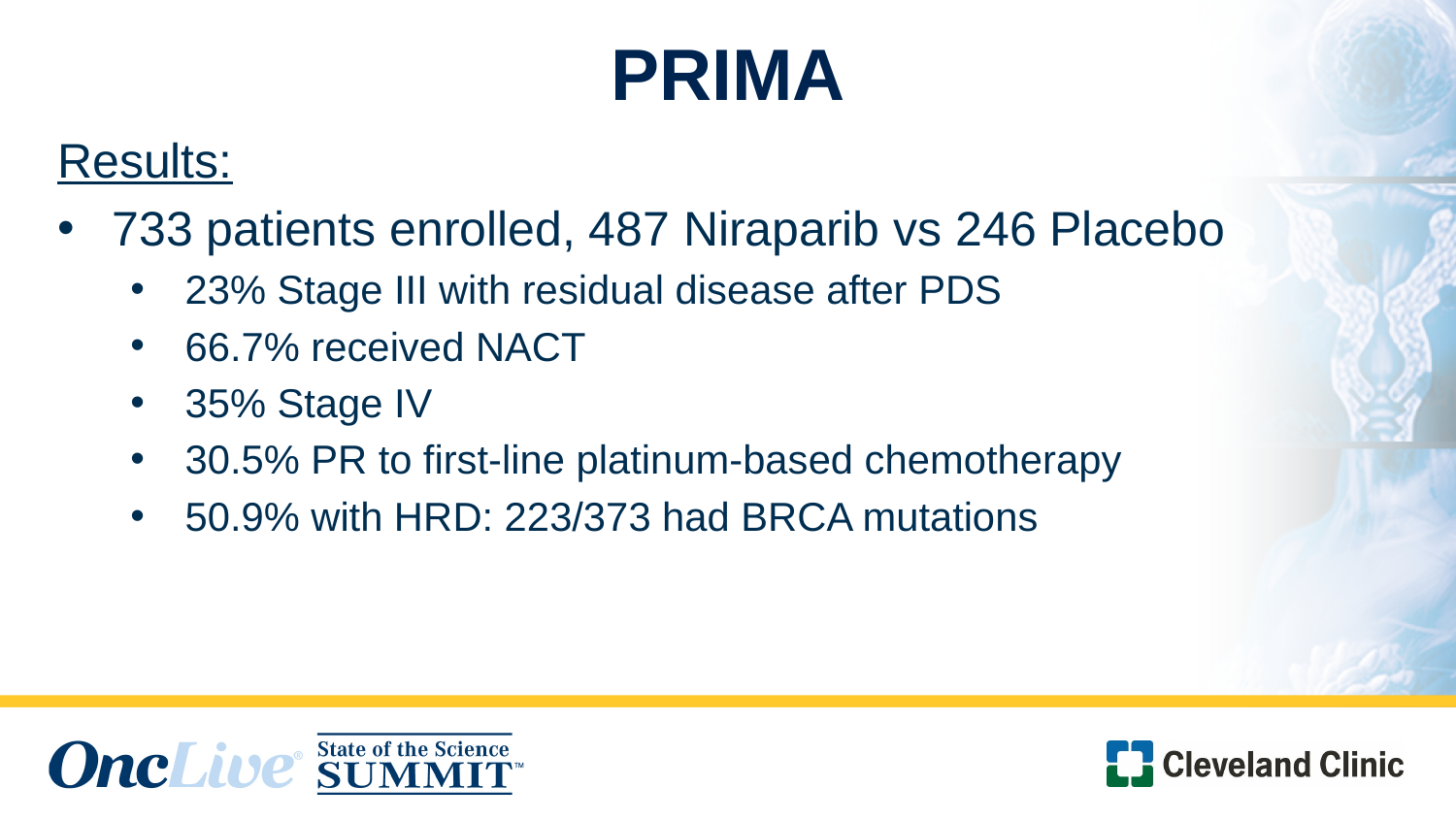

# PRIMA
Results:
733 patients enrolled, 487 Niraparib vs 246 Placebo
23% Stage III with residual disease after PDS
66.7% received NACT
35% Stage IV
30.5% PR to first-line platinum-based chemotherapy
50.9% with HRD: 223/373 had BRCA mutations